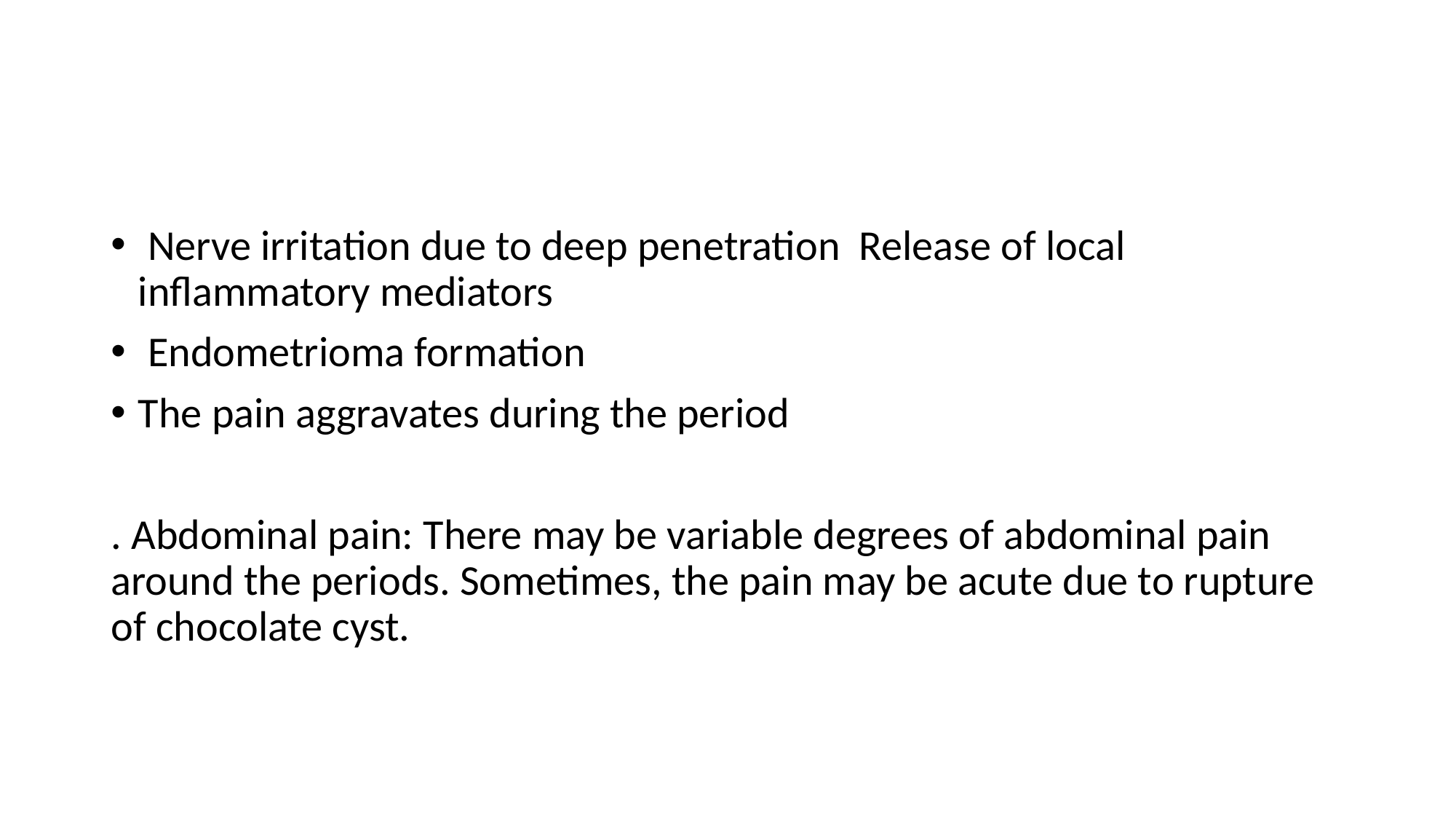

#
 Nerve irritation due to deep penetration  Release of local inflammatory mediators
 Endometrioma formation
The pain aggravates during the period

. Abdominal pain: There may be variable degrees of abdominal pain around the periods. Sometimes, the pain may be acute due to rupture of chocolate cyst.